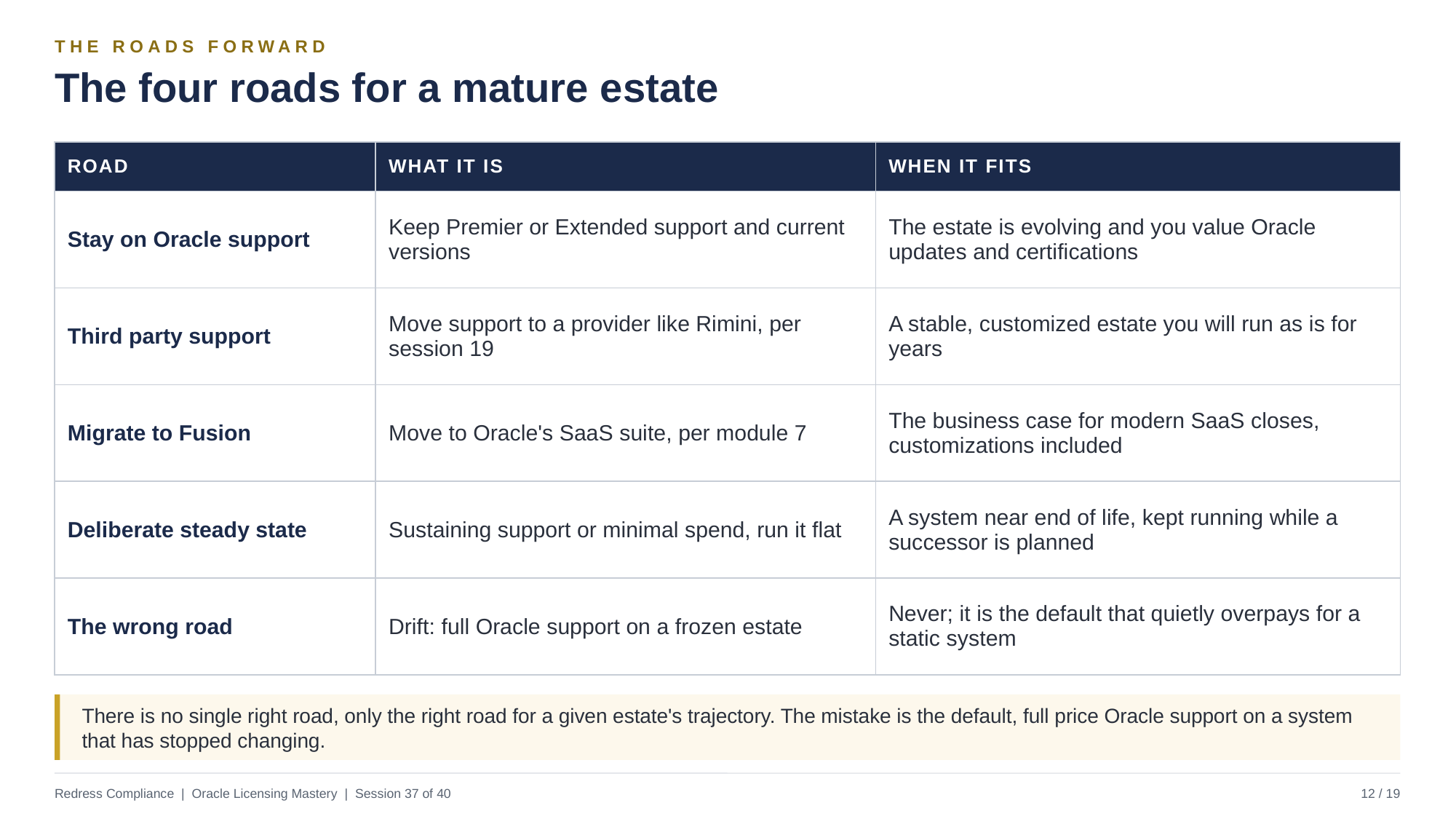

THE ROADS FORWARD
The four roads for a mature estate
| ROAD | WHAT IT IS | WHEN IT FITS |
| --- | --- | --- |
| Stay on Oracle support | Keep Premier or Extended support and current versions | The estate is evolving and you value Oracle updates and certifications |
| Third party support | Move support to a provider like Rimini, per session 19 | A stable, customized estate you will run as is for years |
| Migrate to Fusion | Move to Oracle's SaaS suite, per module 7 | The business case for modern SaaS closes, customizations included |
| Deliberate steady state | Sustaining support or minimal spend, run it flat | A system near end of life, kept running while a successor is planned |
| The wrong road | Drift: full Oracle support on a frozen estate | Never; it is the default that quietly overpays for a static system |

There is no single right road, only the right road for a given estate's trajectory. The mistake is the default, full price Oracle support on a system that has stopped changing.

Redress Compliance  |  Oracle Licensing Mastery  |  Session 37 of 40
12 / 19